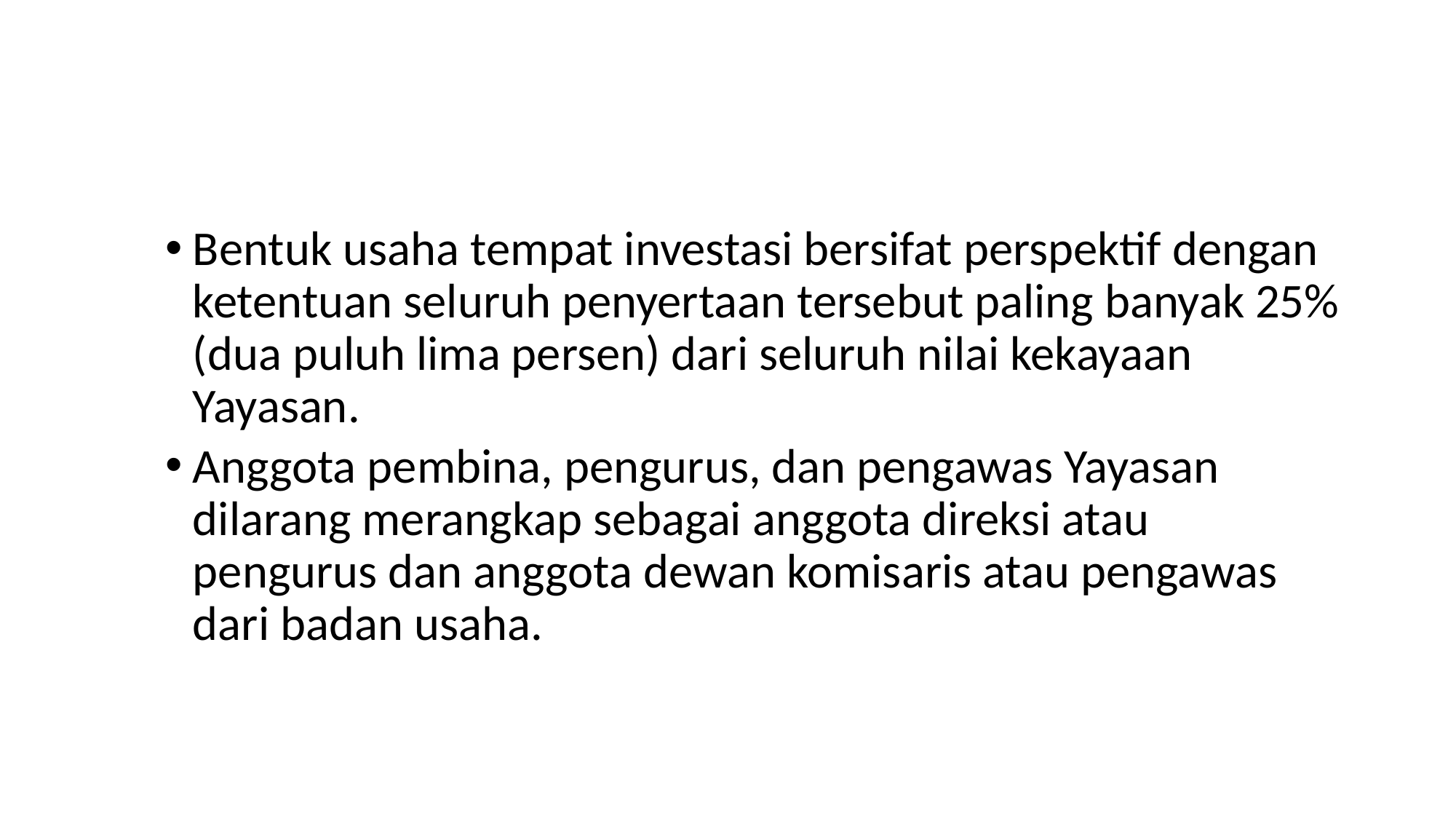

#
Bentuk usaha tempat investasi bersifat perspektif dengan ketentuan seluruh penyertaan tersebut paling banyak 25% (dua puluh lima persen) dari seluruh nilai kekayaan Yayasan.
Anggota pembina, pengurus, dan pengawas Yayasan dilarang merangkap sebagai anggota direksi atau pengurus dan anggota dewan komisaris atau pengawas dari badan usaha.